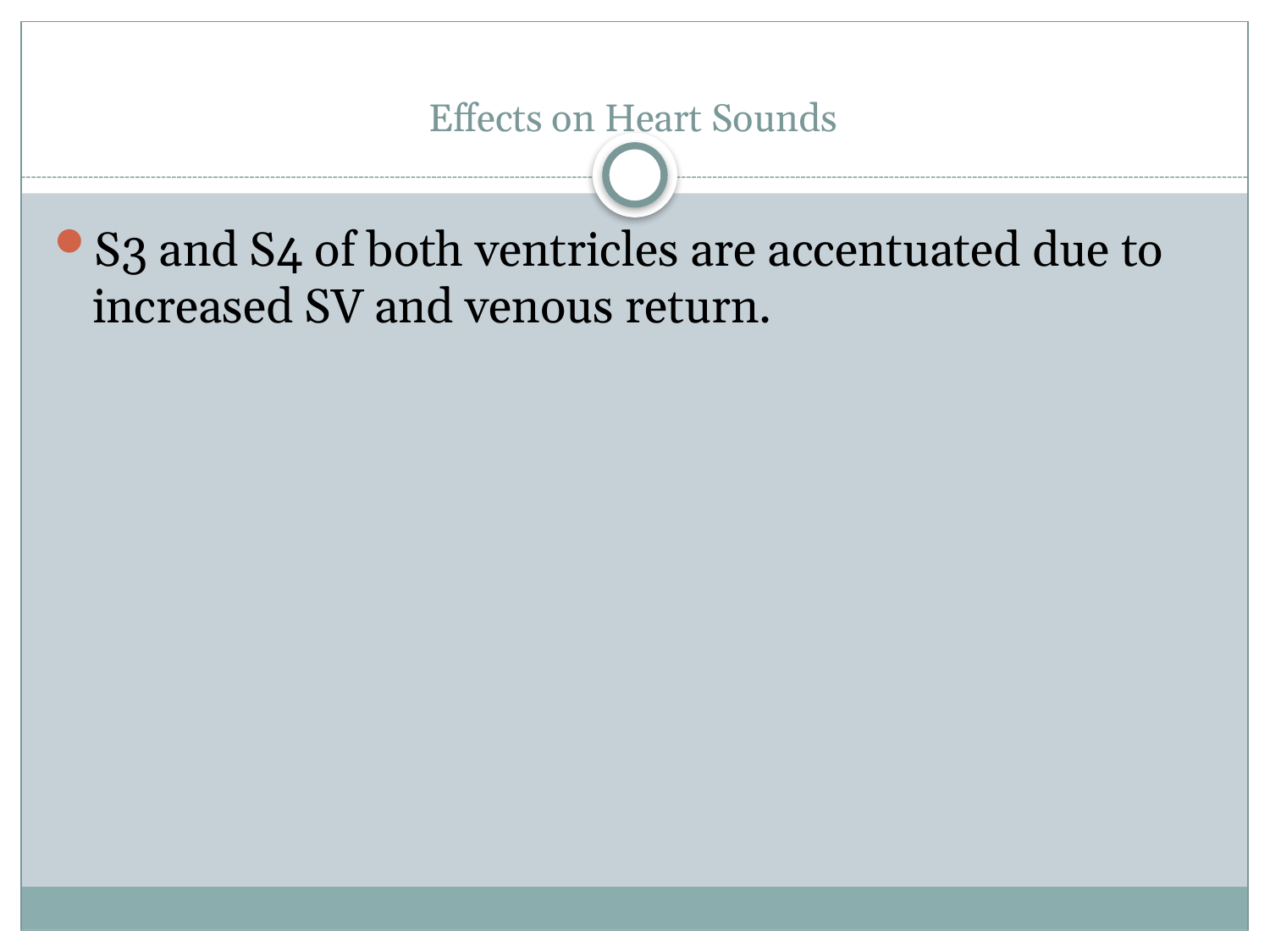

# Effects on Heart Sounds
S3 and S4 of both ventricles are accentuated due to increased SV and venous return.